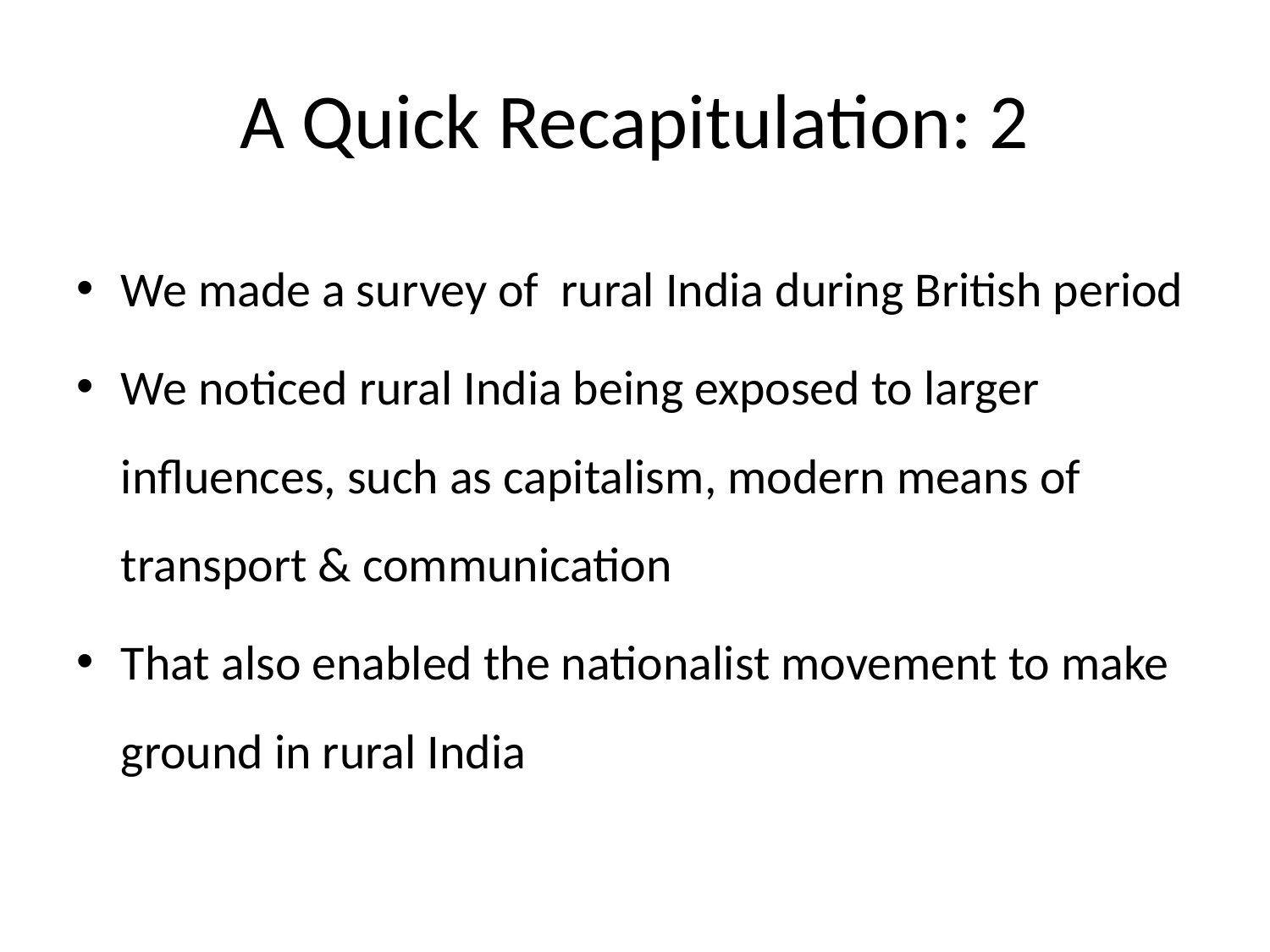

# A Quick Recapitulation: 2
We made a survey of  rural India during British period
We noticed rural India being exposed to larger influences, such as capitalism, modern means of transport & communication
That also enabled the nationalist movement to make ground in rural India